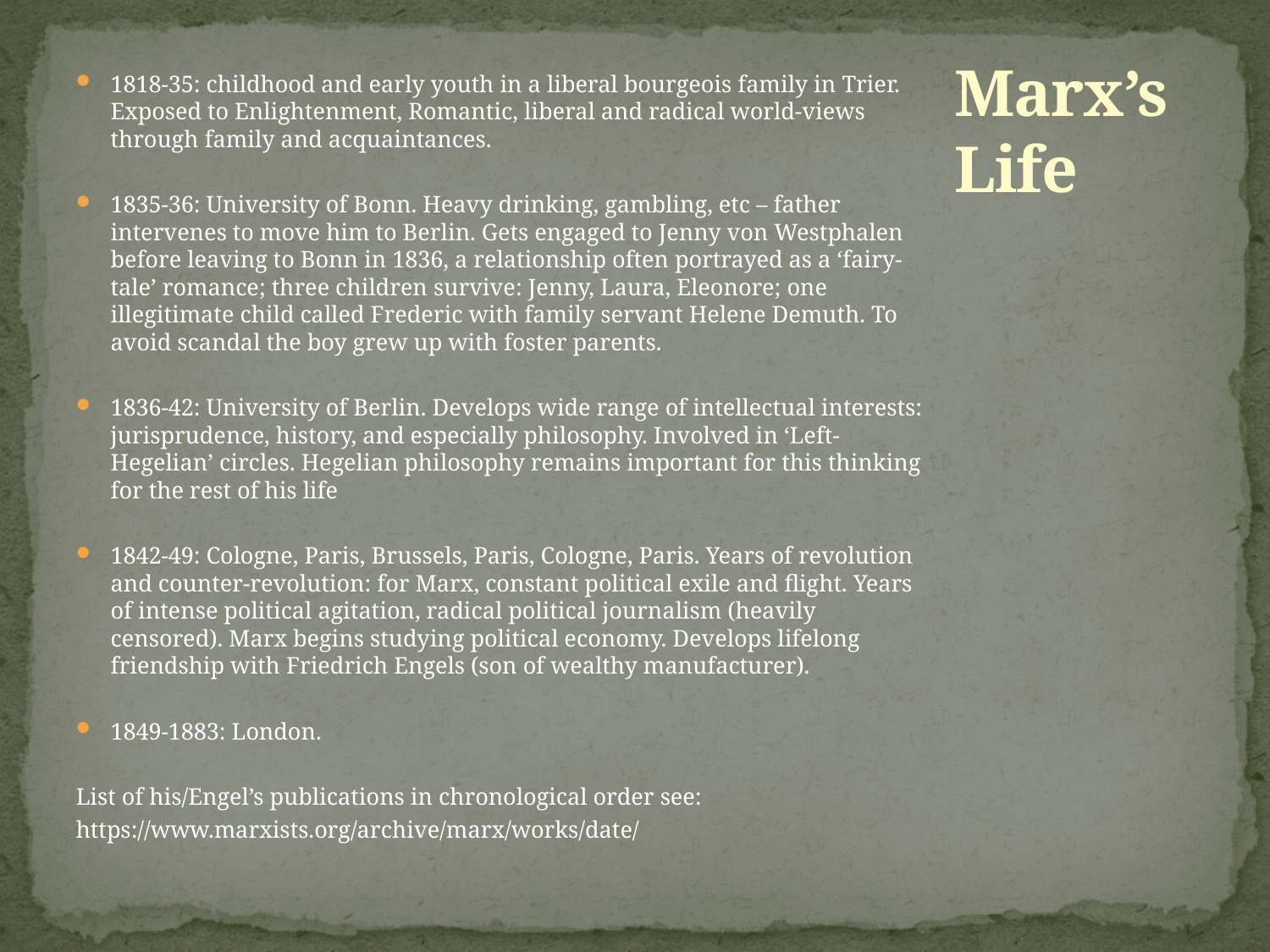

1818-35: childhood and early youth in a liberal bourgeois family in Trier. Exposed to Enlightenment, Romantic, liberal and radical world-views through family and acquaintances.

1835-36: University of Bonn. Heavy drinking, gambling, etc – father intervenes to move him to Berlin. Gets engaged to Jenny von Westphalen before leaving to Bonn in 1836, a relationship often portrayed as a ‘fairy-tale’ romance; three children survive: Jenny, Laura, Eleonore; one illegitimate child called Frederic with family servant Helene Demuth. To avoid scandal the boy grew up with foster parents.

1836-42: University of Berlin. Develops wide range of intellectual interests: jurisprudence, history, and especially philosophy. Involved in ‘Left-Hegelian’ circles. Hegelian philosophy remains important for this thinking for the rest of his life

1842-49: Cologne, Paris, Brussels, Paris, Cologne, Paris. Years of revolution and counter-revolution: for Marx, constant political exile and flight. Years of intense political agitation, radical political journalism (heavily censored). Marx begins studying political economy. Develops lifelong friendship with Friedrich Engels (son of wealthy manufacturer).

1849-1883: London.

List of his/Engel’s publications in chronological order see:
https://www.marxists.org/archive/marx/works/date/

# Marx’s Life